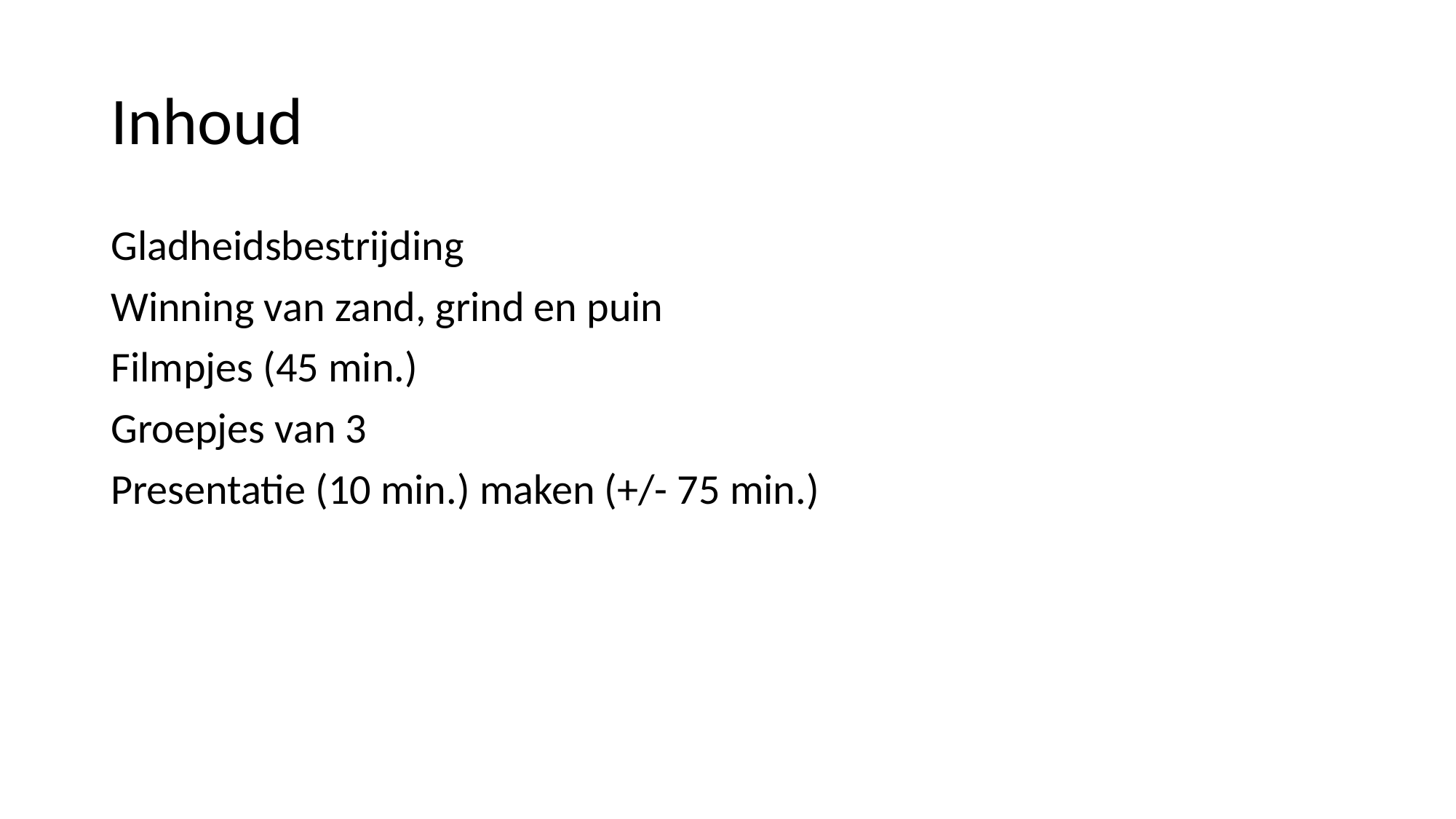

# Inhoud
Gladheidsbestrijding
Winning van zand, grind en puin
Filmpjes (45 min.)
Groepjes van 3
Presentatie (10 min.) maken (+/- 75 min.)